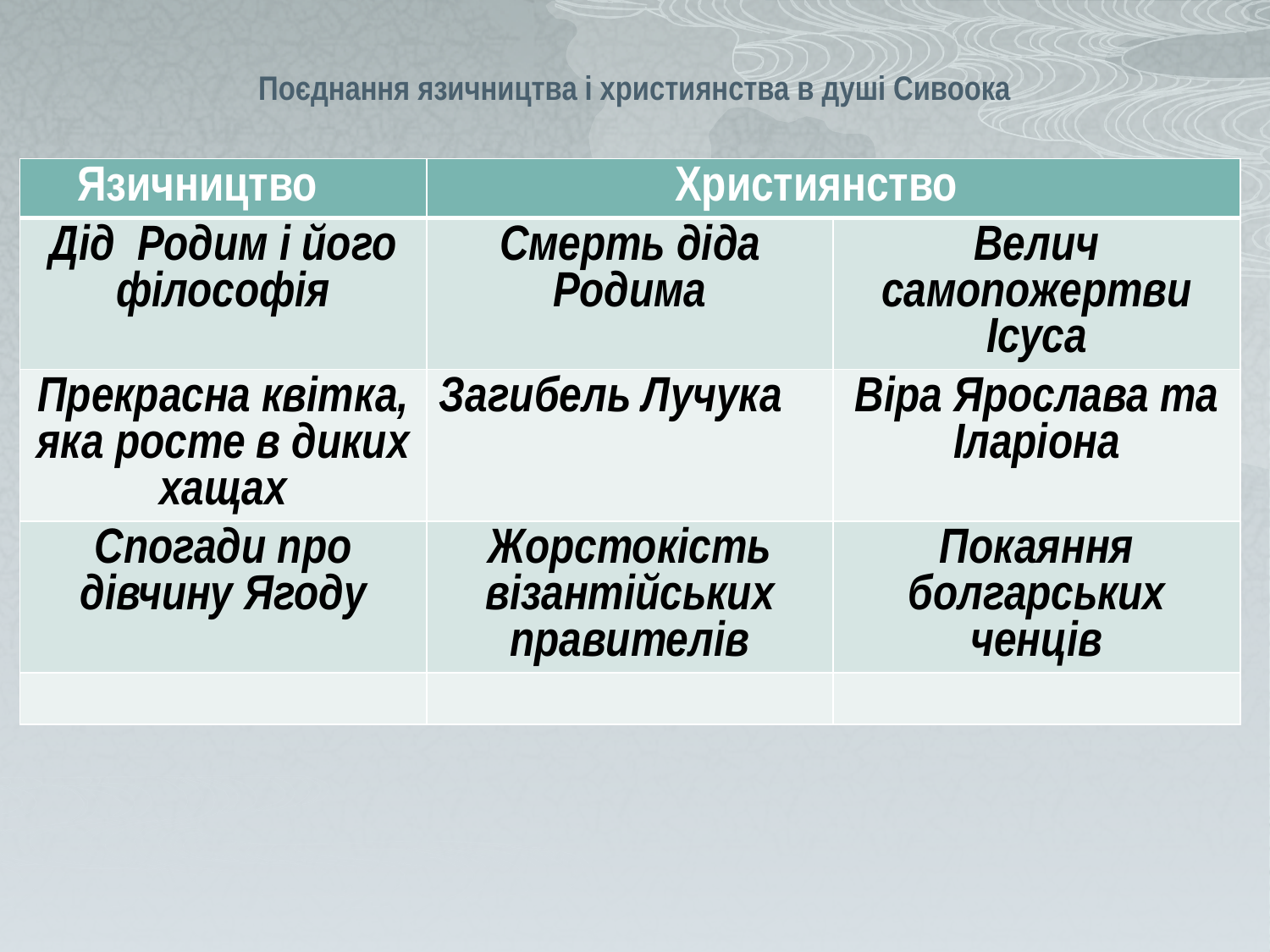

# Поєднання язичництва і християнства в душі Сивоока
| Язичництво | Християнство |  |
| --- | --- | --- |
| Дід Родим і його філософія | Смерть діда Родима | Велич самопожертви Ісуса |
| Прекрасна квітка, яка росте в диких хащах | Загибель Лучука | Віра Ярослава та Іларіона |
| Спогади про дівчину Ягоду | Жорстокість візантійських правителів | Покаяння болгарських ченців |
|  |  |  |